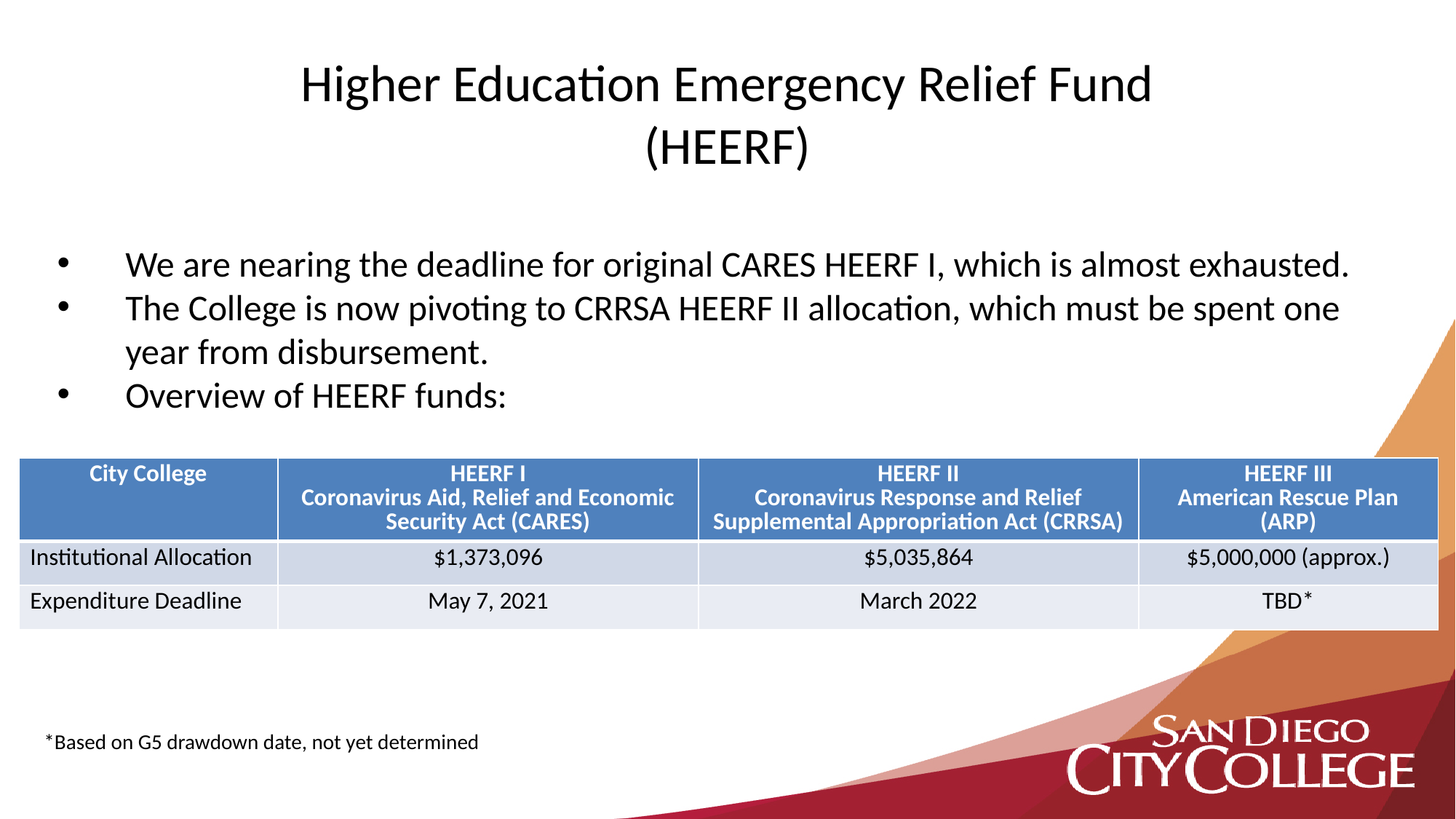

# Higher Education Emergency Relief Fund (HEERF)
We are nearing the deadline for original CARES HEERF I, which is almost exhausted.
The College is now pivoting to CRRSA HEERF II allocation, which must be spent one year from disbursement.
Overview of HEERF funds:
| City College | HEERF I Coronavirus Aid, Relief and Economic Security Act (CARES) | HEERF II Coronavirus Response and Relief Supplemental Appropriation Act (CRRSA) | HEERF III American Rescue Plan (ARP) |
| --- | --- | --- | --- |
| Institutional Allocation | $1,373,096 | $5,035,864 | $5,000,000 (approx.) |
| Expenditure Deadline | May 7, 2021 | March 2022 | TBD\* |
*Based on G5 drawdown date, not yet determined